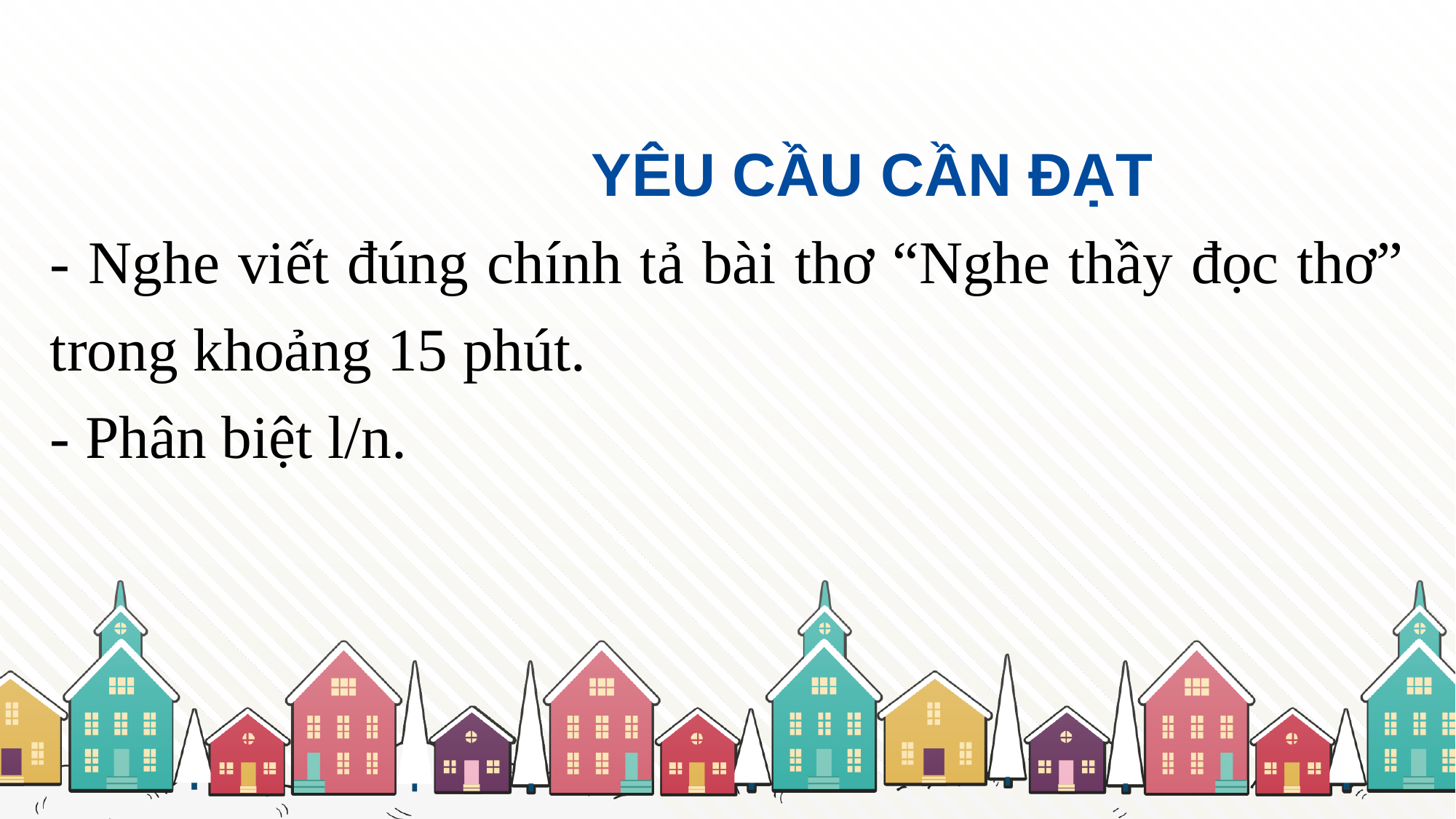

YÊU CẦU CẦN ĐẠT
- Nghe viết đúng chính tả bài thơ “Nghe thầy đọc thơ” trong khoảng 15 phút.
- Phân biệt l/n.